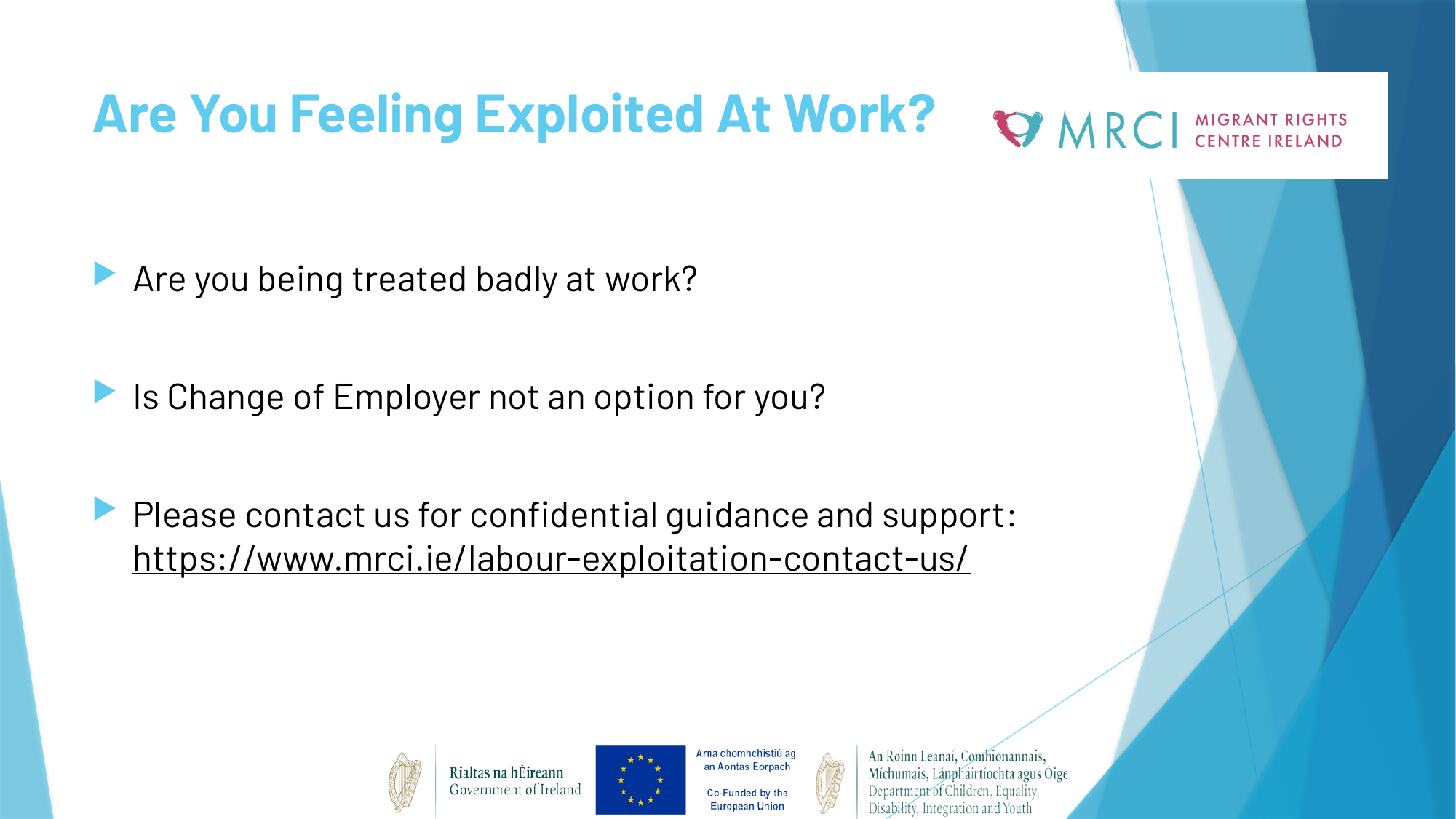

# Are You Feeling Exploited At Work?

Are you being treated badly at work?

Is Change of Employer not an option for you?

Please contact us for confidential guidance and support: https://www.mrci.ie/labour-exploitation-contact-us/